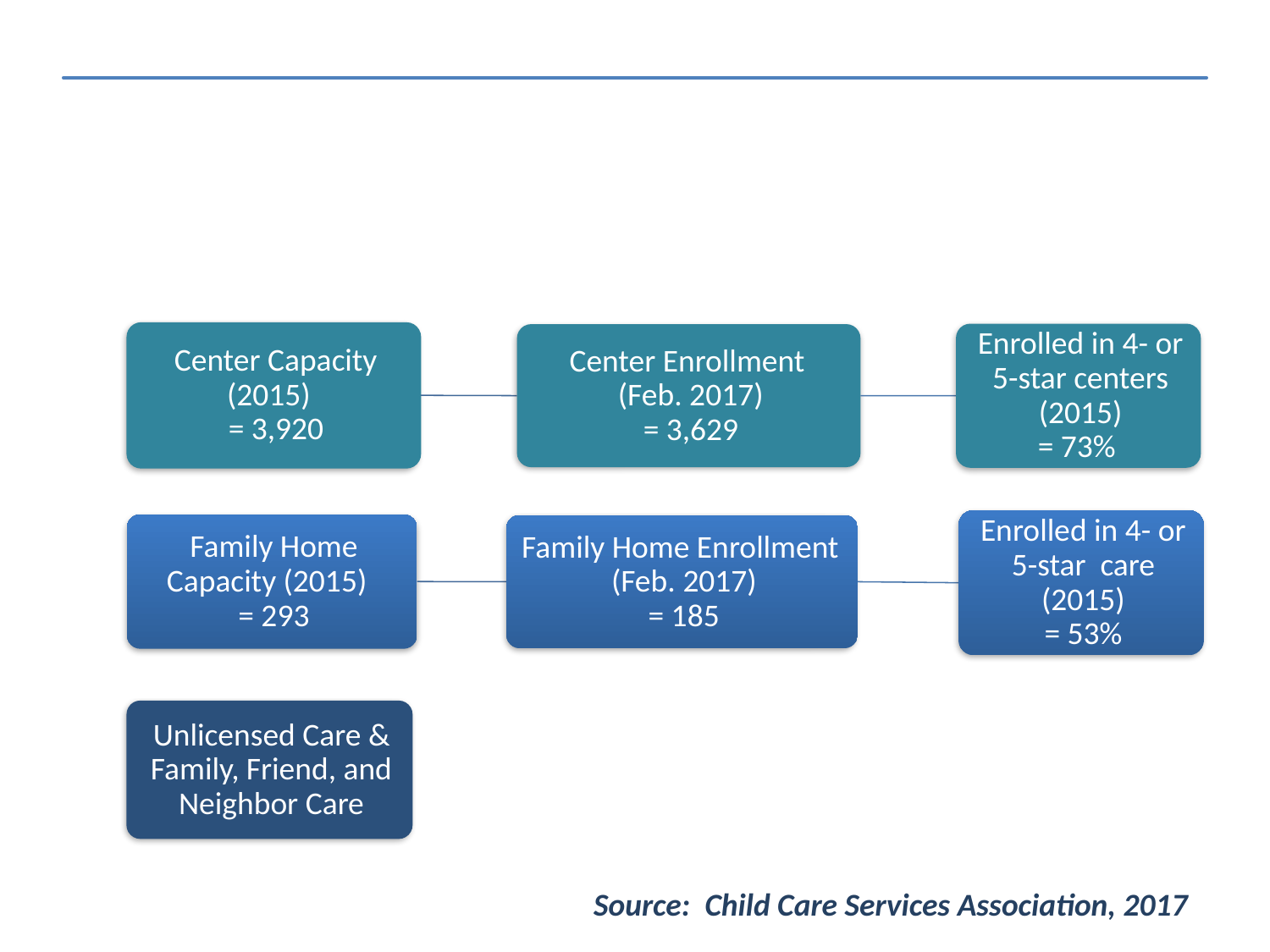

Center Capacity (2015)
= 3,920

Center Enrollment
(Feb. 2017)
= 3,629

Enrolled in 4- or 5-star centers (2015)
= 73%
Family Home
Capacity (2015)
= 293

Family Home Enrollment
(Feb. 2017)
= 185

Enrolled in 4- or 5-star  care (2015)
= 53%
Unlicensed Care & Family, Friend, and Neighbor Care
Source:	Child Care Services Association, 2017